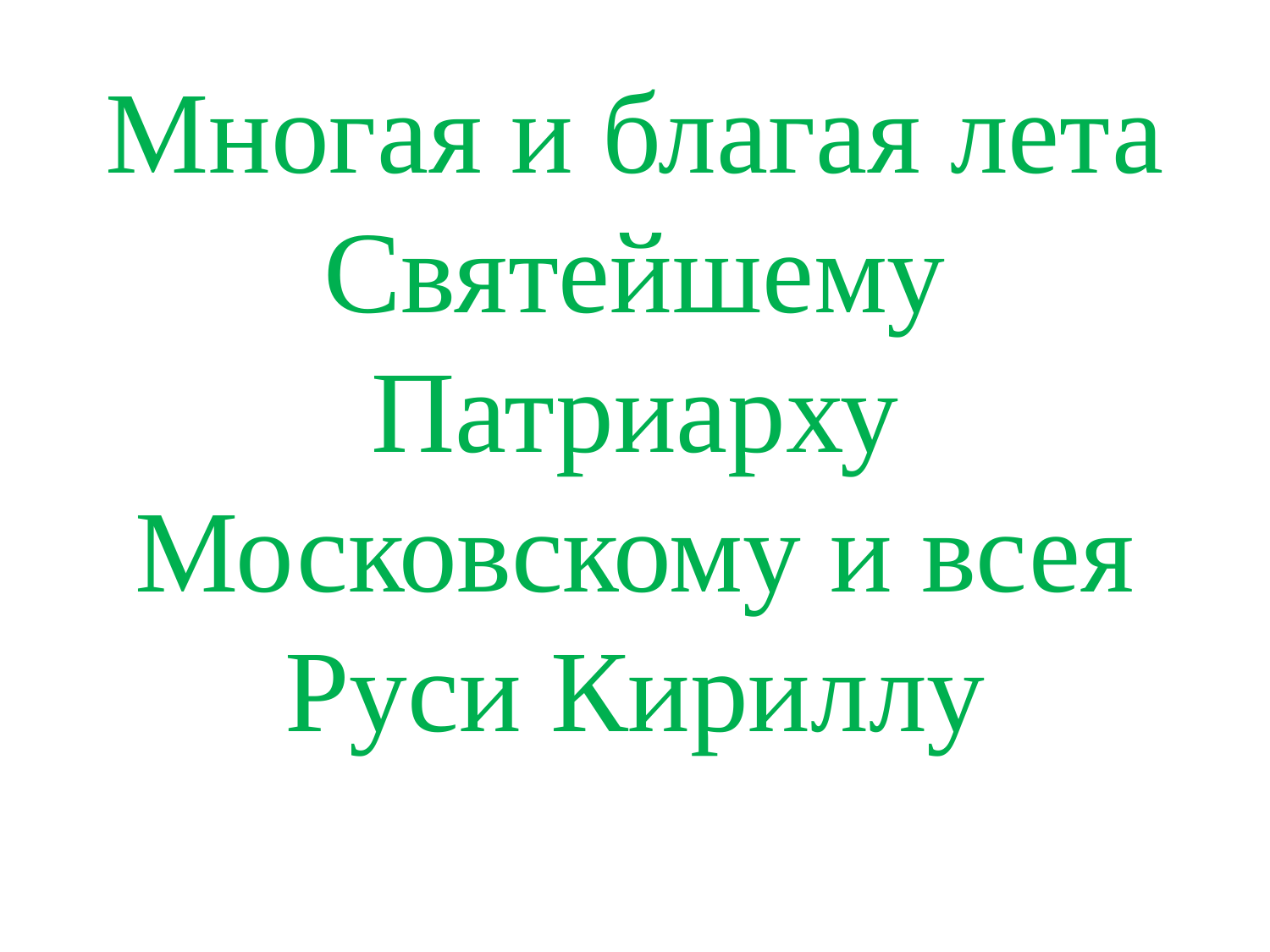

# Многая и благая лета Святейшему Патриарху Московскому и всея Руси Кириллу